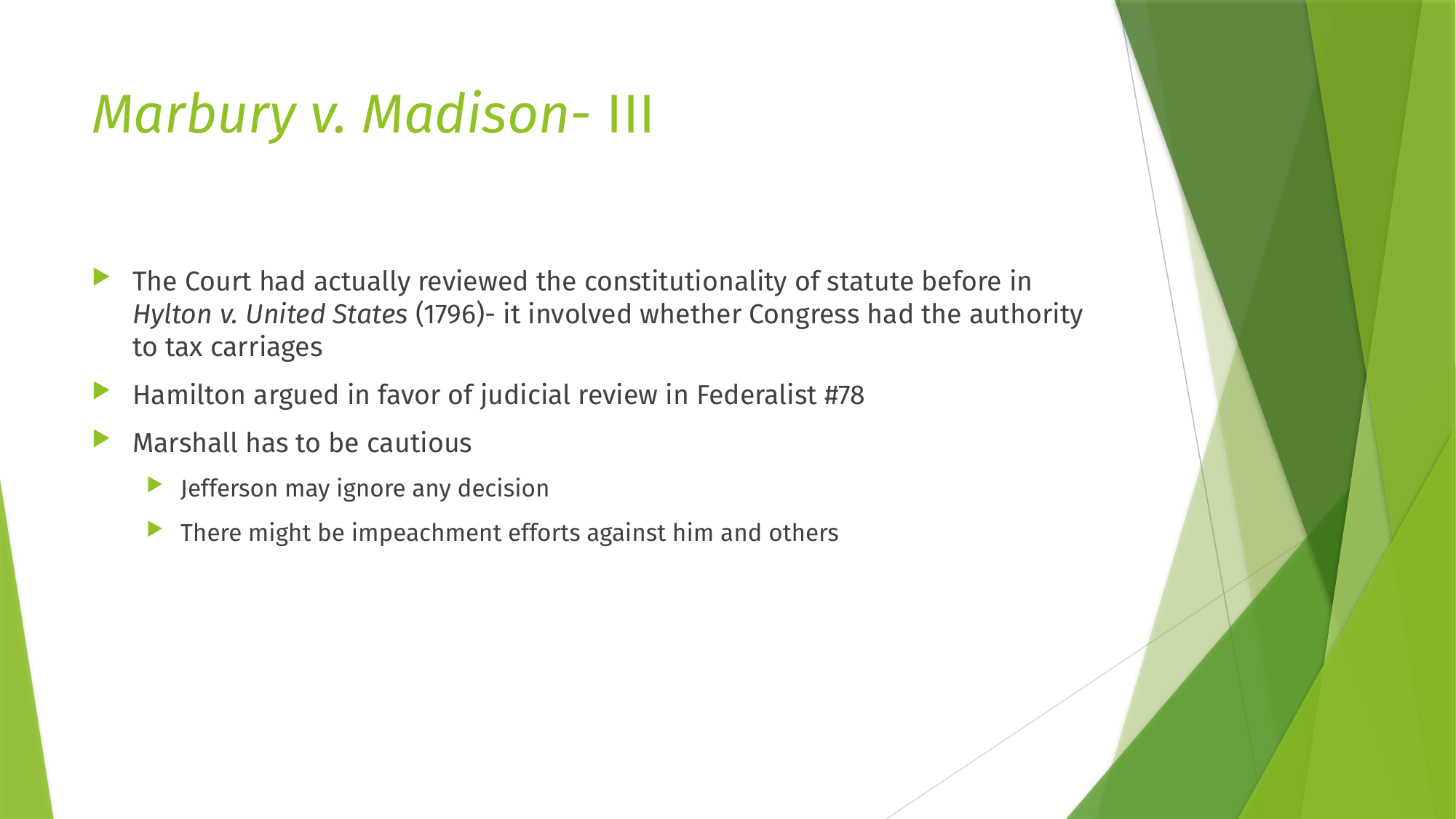

# Marbury v. Madison- III
The Court had actually reviewed the constitutionality of statute before in Hylton v. United States (1796)- it involved whether Congress had the authority to tax carriages
Hamilton argued in favor of judicial review in Federalist #78
Marshall has to be cautious
Jefferson may ignore any decision
There might be impeachment efforts against him and others